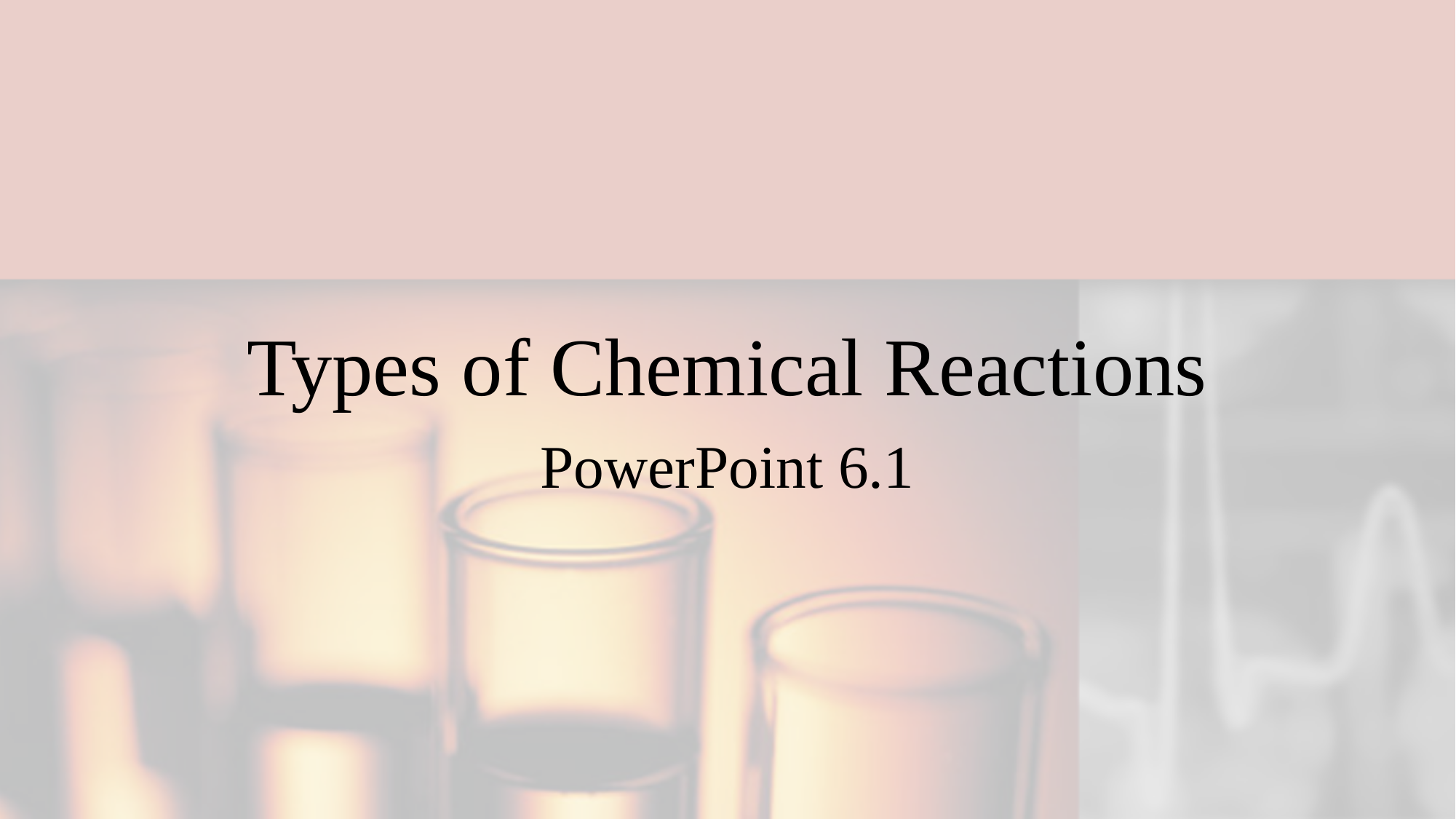

# Types of Chemical Reactions
PowerPoint 6.1